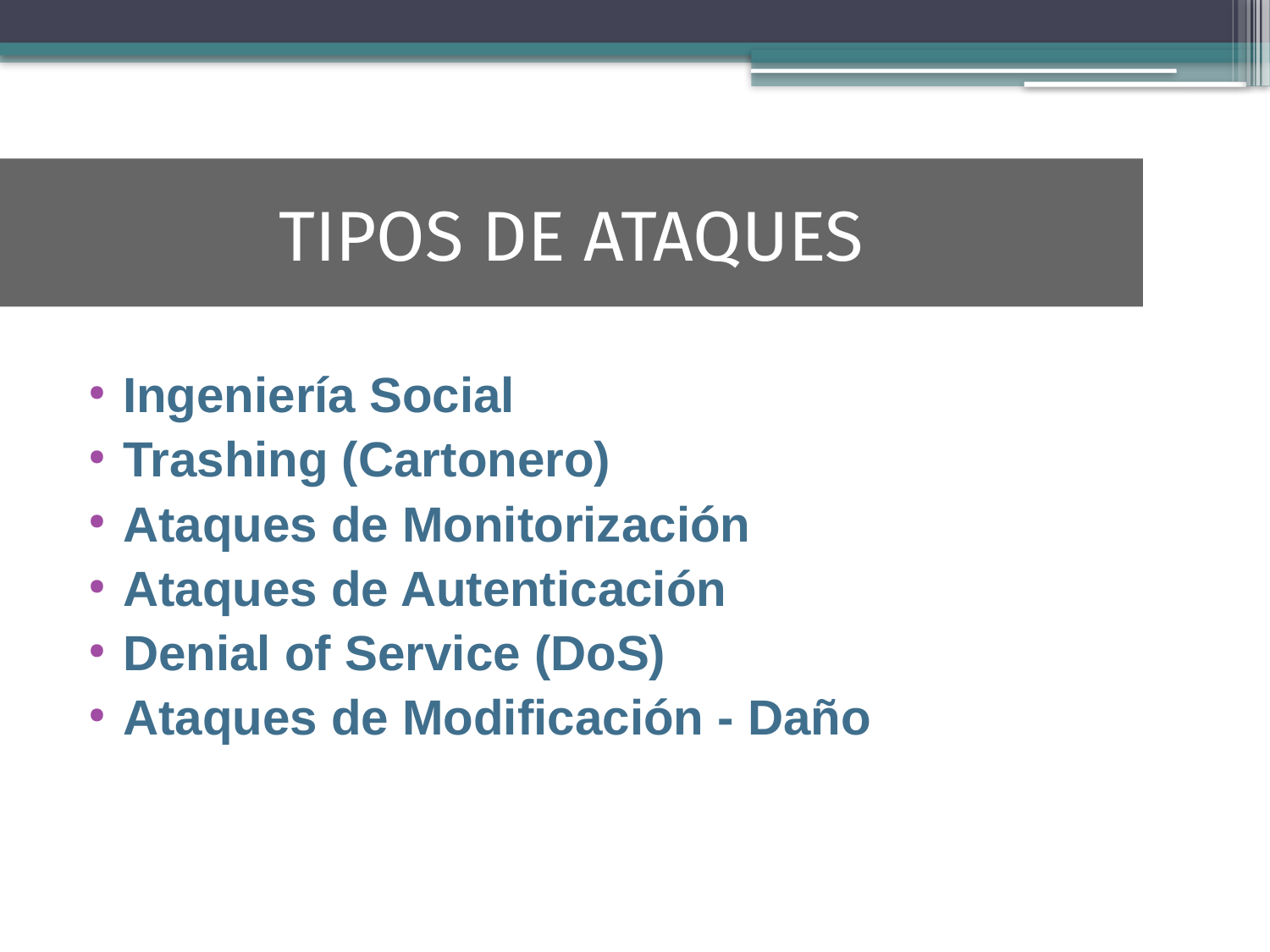

# TIPOS DE ATAQUES
Ingeniería Social
Trashing (Cartonero)
Ataques de Monitorización
Ataques de Autenticación
Denial of Service (DoS)
Ataques de Modificación - Daño